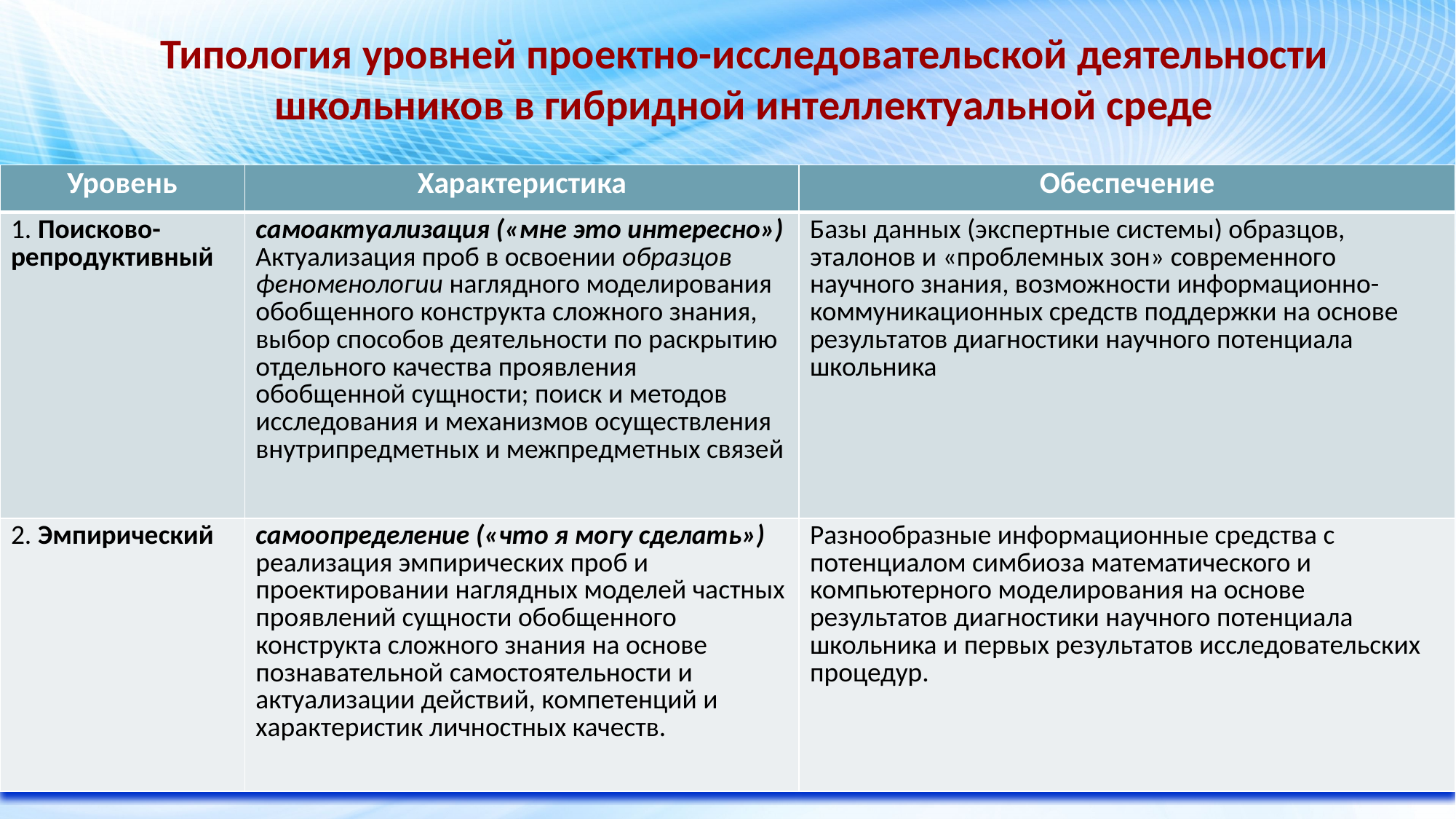

Типология уровней проектно-исследовательской деятельности школьников в гибридной интеллектуальной среде
| Уровень | Характеристика | Обеспечение |
| --- | --- | --- |
| 1. Поисково-репродуктивный | самоактуализация («мне это интересно») Актуализация проб в освоении образцов феноменологии наглядного моделирования обобщенного конструкта сложного знания, выбор способов деятельности по раскрытию отдельного качества проявления обобщенной сущности; поиск и методов исследования и механизмов осуществления внутрипредметных и межпредметных связей | Базы данных (экспертные системы) образцов, эталонов и «проблемных зон» современного научного знания, возможности информационно-коммуникационных средств поддержки на основе результатов диагностики научного потенциала школьника |
| 2. Эмпирический | самоопределение («что я могу сделать») реализация эмпирических проб и проектировании наглядных моделей частных проявлений сущности обобщенного конструкта сложного знания на основе познавательной самостоятельности и актуализации действий, компетенций и характеристик личностных качеств. | Разнообразные информационные средства с потенциалом симбиоза математического и компьютерного моделирования на основе результатов диагностики научного потенциала школьника и первых результатов исследовательских процедур. |